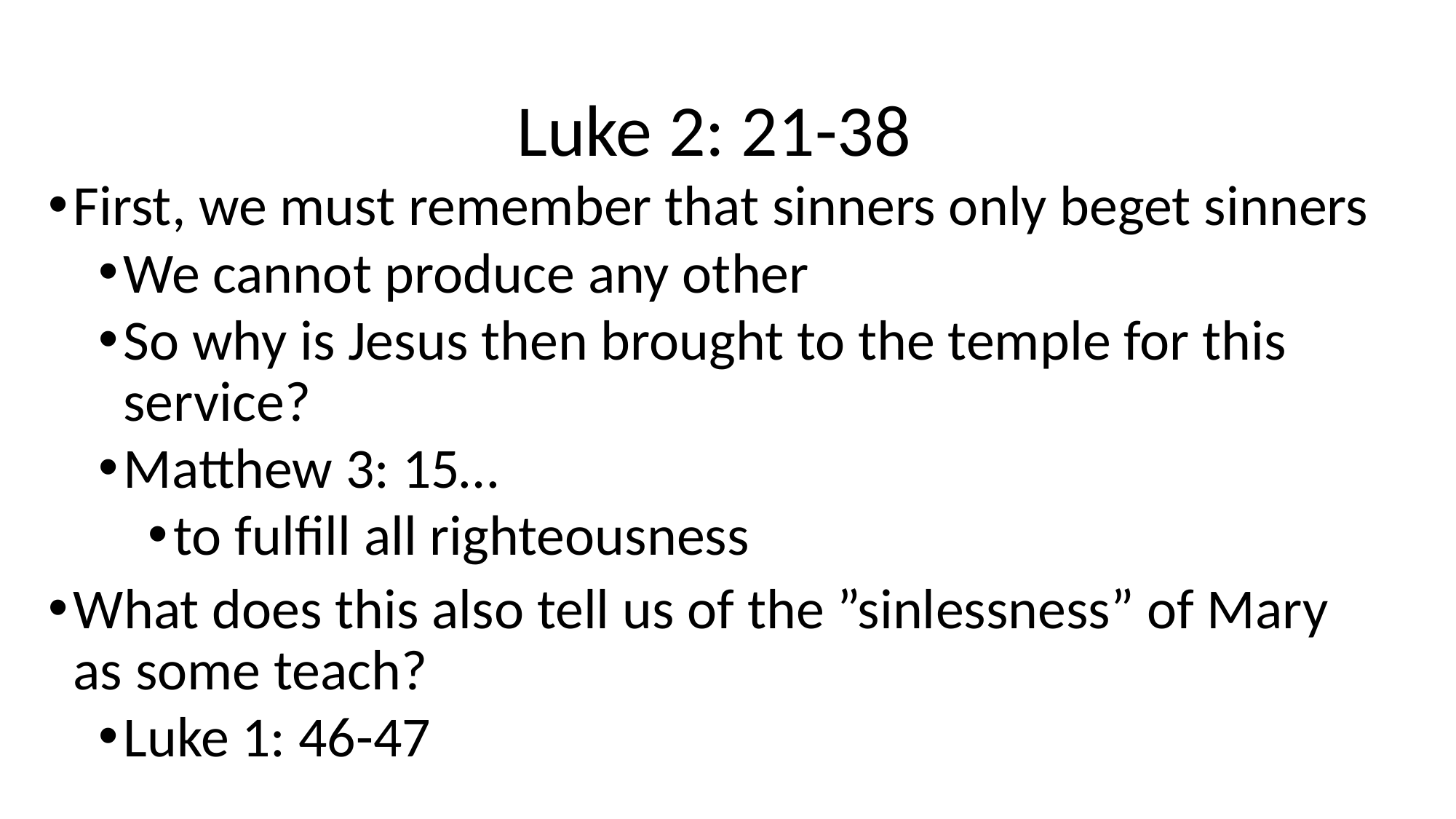

# Luke 2: 21-38
First, we must remember that sinners only beget sinners
We cannot produce any other
So why is Jesus then brought to the temple for this service?
Matthew 3: 15…
to fulfill all righteousness
What does this also tell us of the ”sinlessness” of Mary as some teach?
Luke 1: 46-47